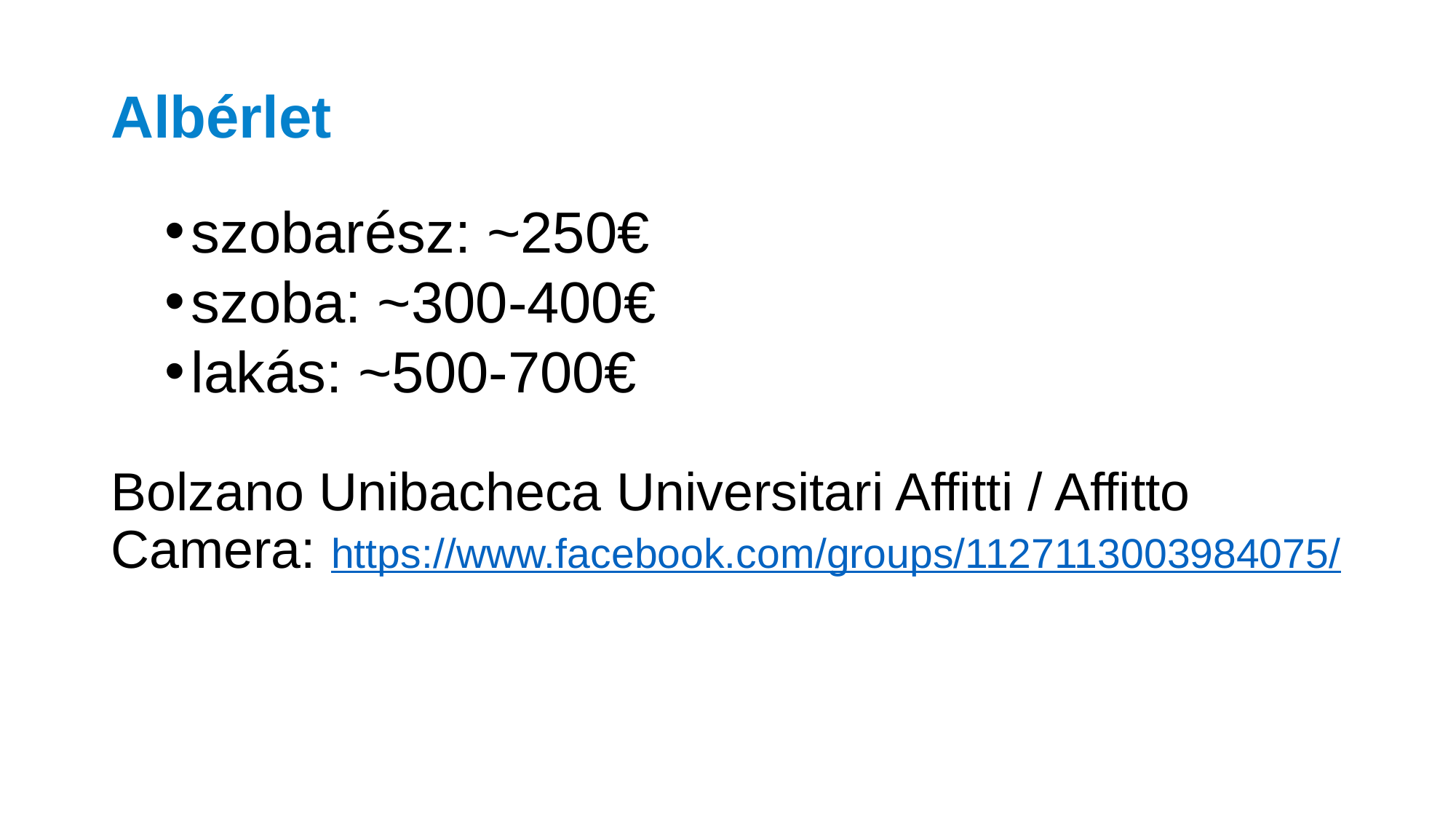

Albérlet
szobarész: ~250€
szoba: ~300-400€
lakás: ~500-700€
Bolzano Unibacheca Universitari Affitti / Affitto Camera: https://www.facebook.com/groups/1127113003984075/